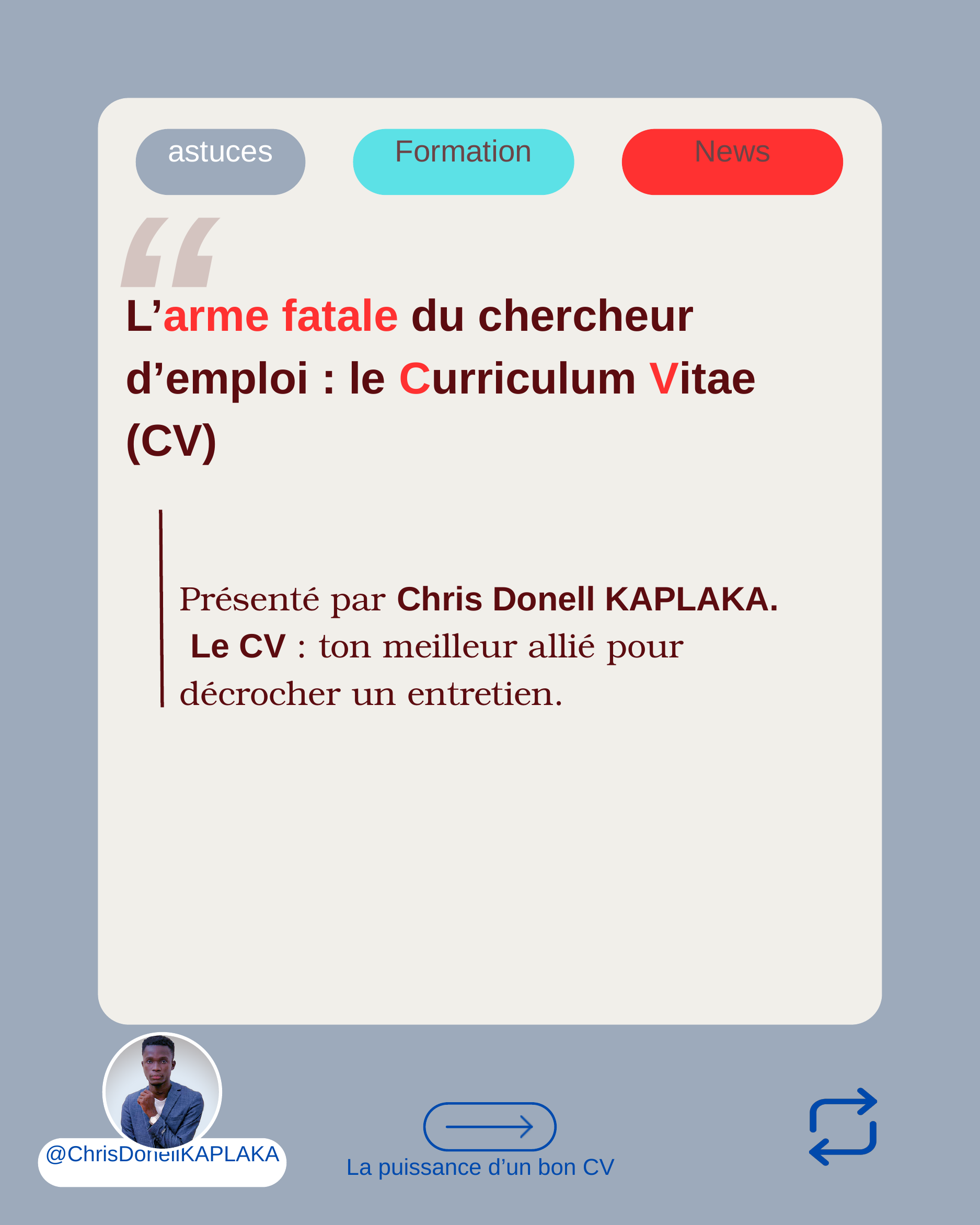

“

astuces

Formation

News
L’arme fatale du chercheur d’emploi : le Curriculum Vitae (CV)

Présenté par Chris Donell KAPLAKA.
 Le CV : ton meilleur allié pour décrocher un entretien.

@ChrisDonellKAPLAKA
La puissance d’un bon CV